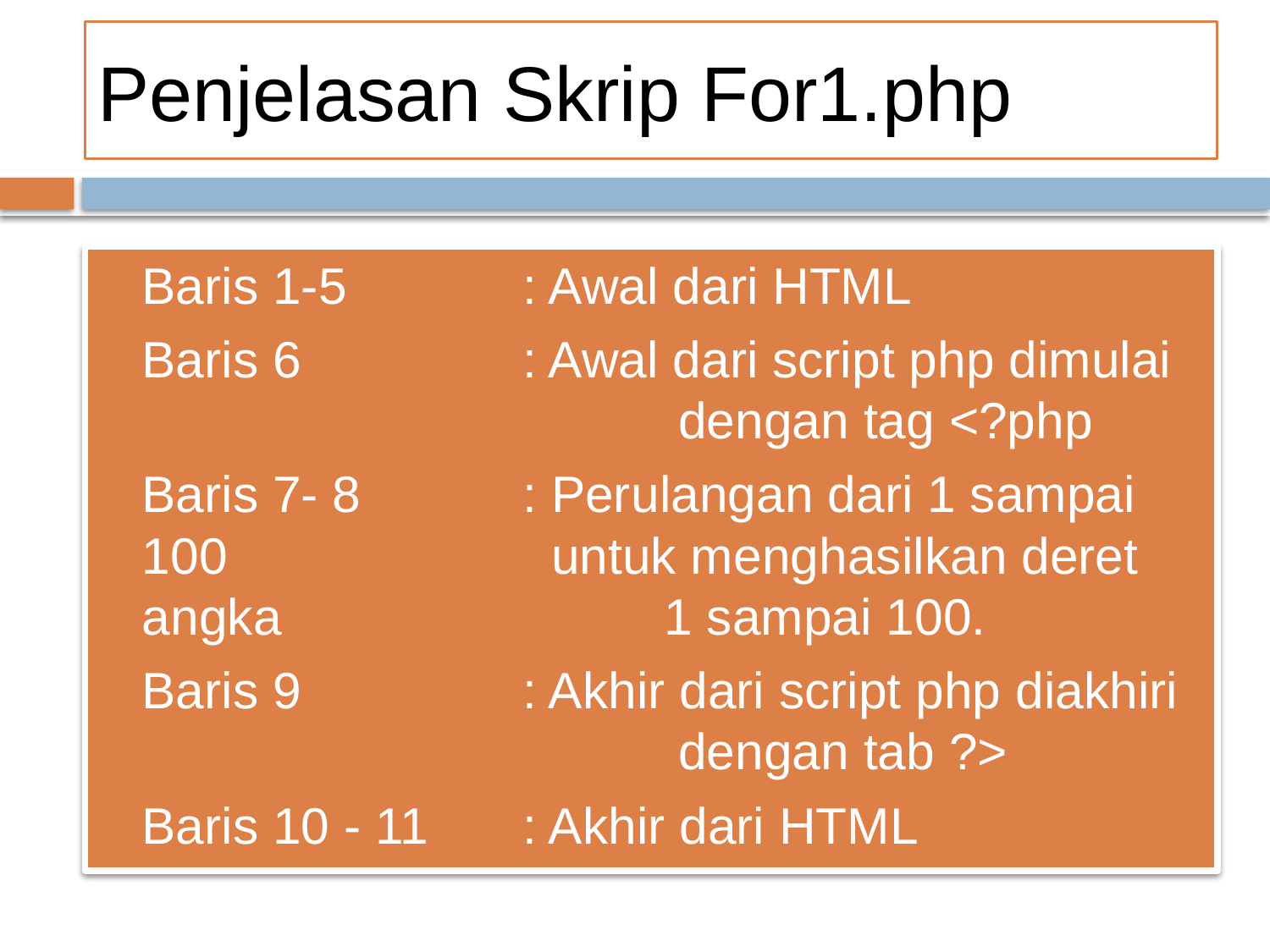

# Penjelasan Skrip For1.php
Baris 1-5 		: Awal dari HTML
Baris 6		: Awal dari script php dimulai 				  dengan tag <?php
Baris 7- 8		: Perulangan dari 1 sampai 100 			  untuk menghasilkan deret angka 			 1 sampai 100.
Baris 9		: Akhir dari script php diakhiri 				  dengan tab ?>
Baris 10 - 11	: Akhir dari HTML